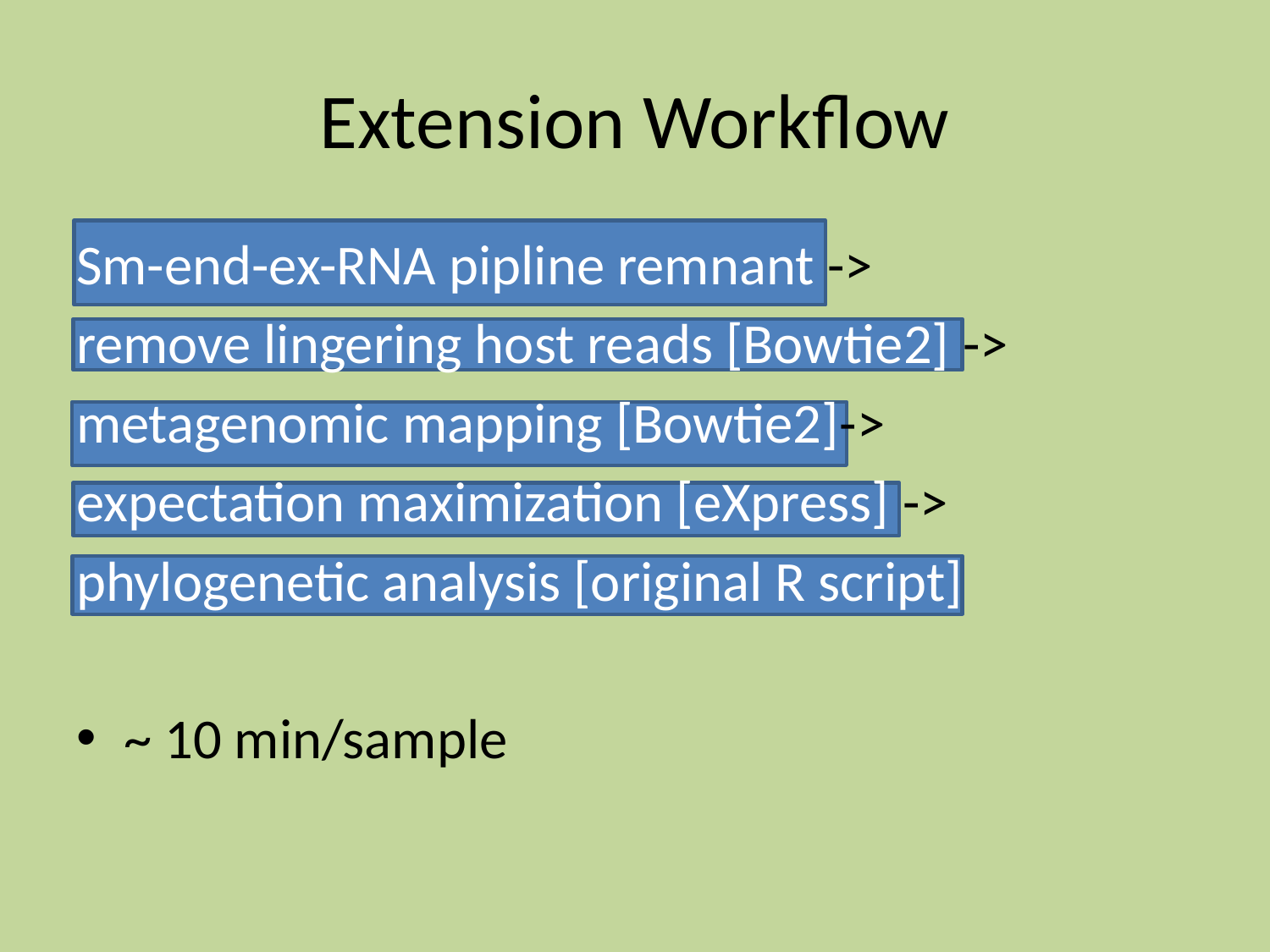

# Extension Workflow

Sm-end-ex-RNA pipline remnant ->
remove lingering host reads [Bowtie2] ->
metagenomic mapping [Bowtie2]->
expectation maximization [eXpress] ->
phylogenetic analysis [original R script]

~ 10 min/sample